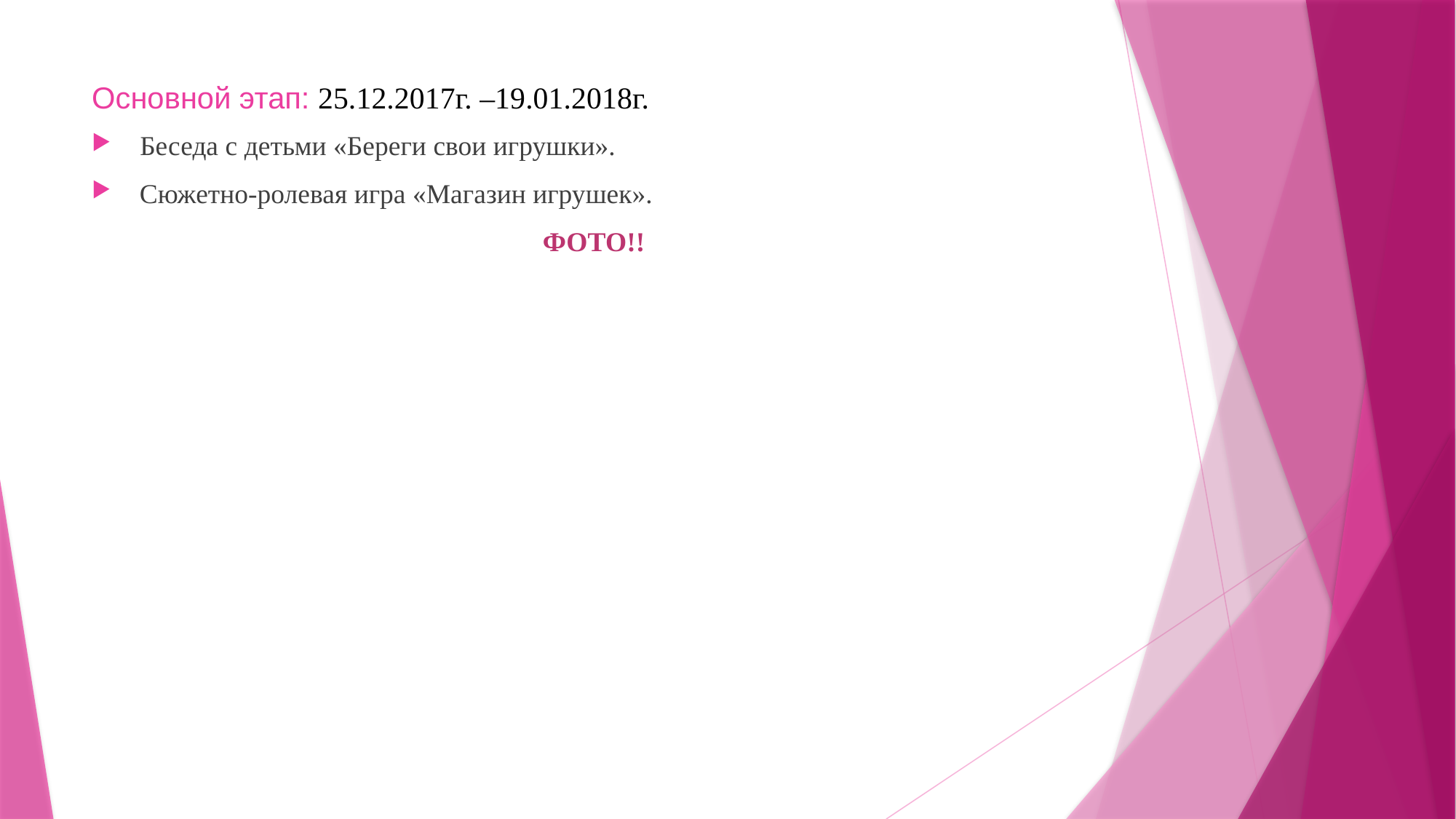

# Основной этап: 25.12.2017г. –19.01.2018г.
 Беседа с детьми «Береги свои игрушки».
 Сюжетно-ролевая игра «Магазин игрушек».
ФОТО!!